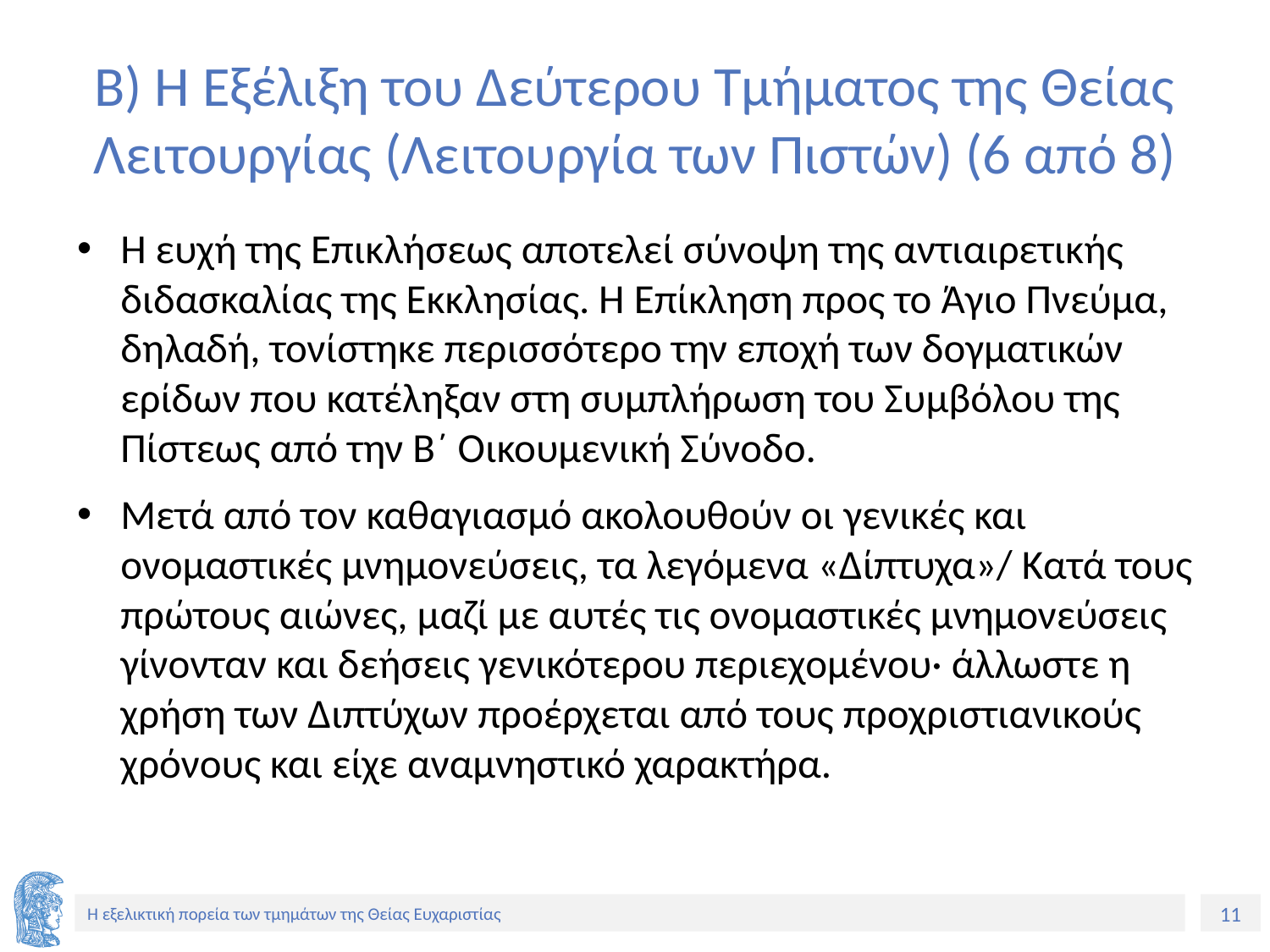

# Β) Η Εξέλιξη του Δεύτερου Τμήματος της Θείας Λειτουργίας (Λειτουργία των Πιστών) (6 από 8)
Η ευχή της Επικλήσεως αποτελεί σύνοψη της αντιαιρετικής διδασκαλίας της Εκκλησίας. Η Επίκληση προς το Άγιο Πνεύμα, δηλαδή, τονίστηκε περισσότερο την εποχή των δογματικών ερίδων που κατέληξαν στη συμπλήρωση του Συμβόλου της Πίστεως από την Β´ Οικουμενική Σύνοδο.
Μετά από τον καθαγιασμό ακολουθούν οι γενικές και ονομαστικές μνημονεύσεις, τα λεγόμενα «Δίπτυχα»/ Κατά τους πρώτους αιώνες, μαζί με αυτές τις ονομαστικές μνημονεύσεις γίνονταν και δεήσεις γενικότερου περιεχομένου· άλλωστε η χρήση των Διπτύχων προέρχεται από τους προχριστιανικούς χρόνους και είχε αναμνηστικό χαρακτήρα.